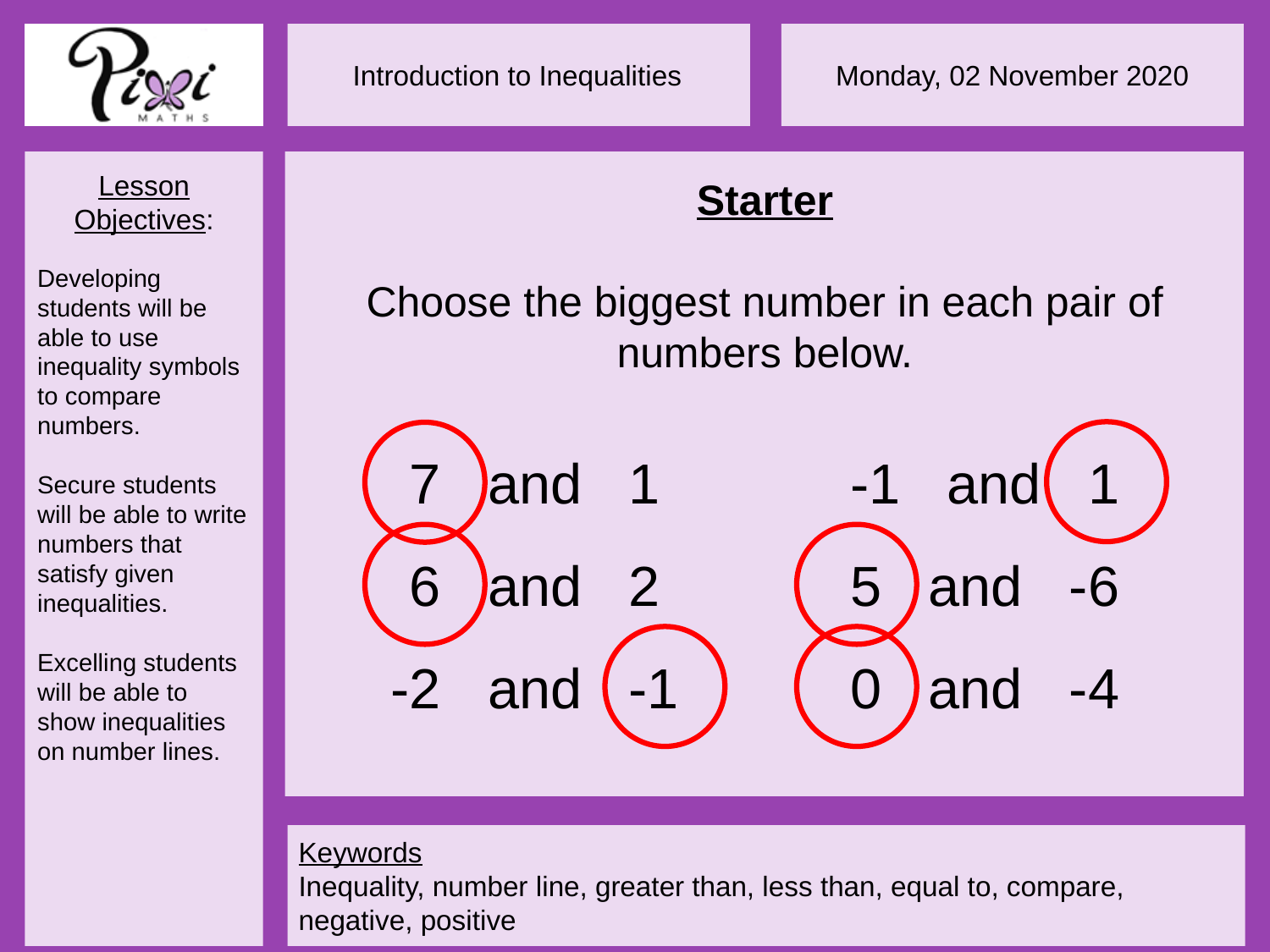

Starter

Choose the biggest number in each pair of numbers below.

7   and   1
-1   and   1

6   and   2
5   and   -6

-2   and   -1
0   and   -4